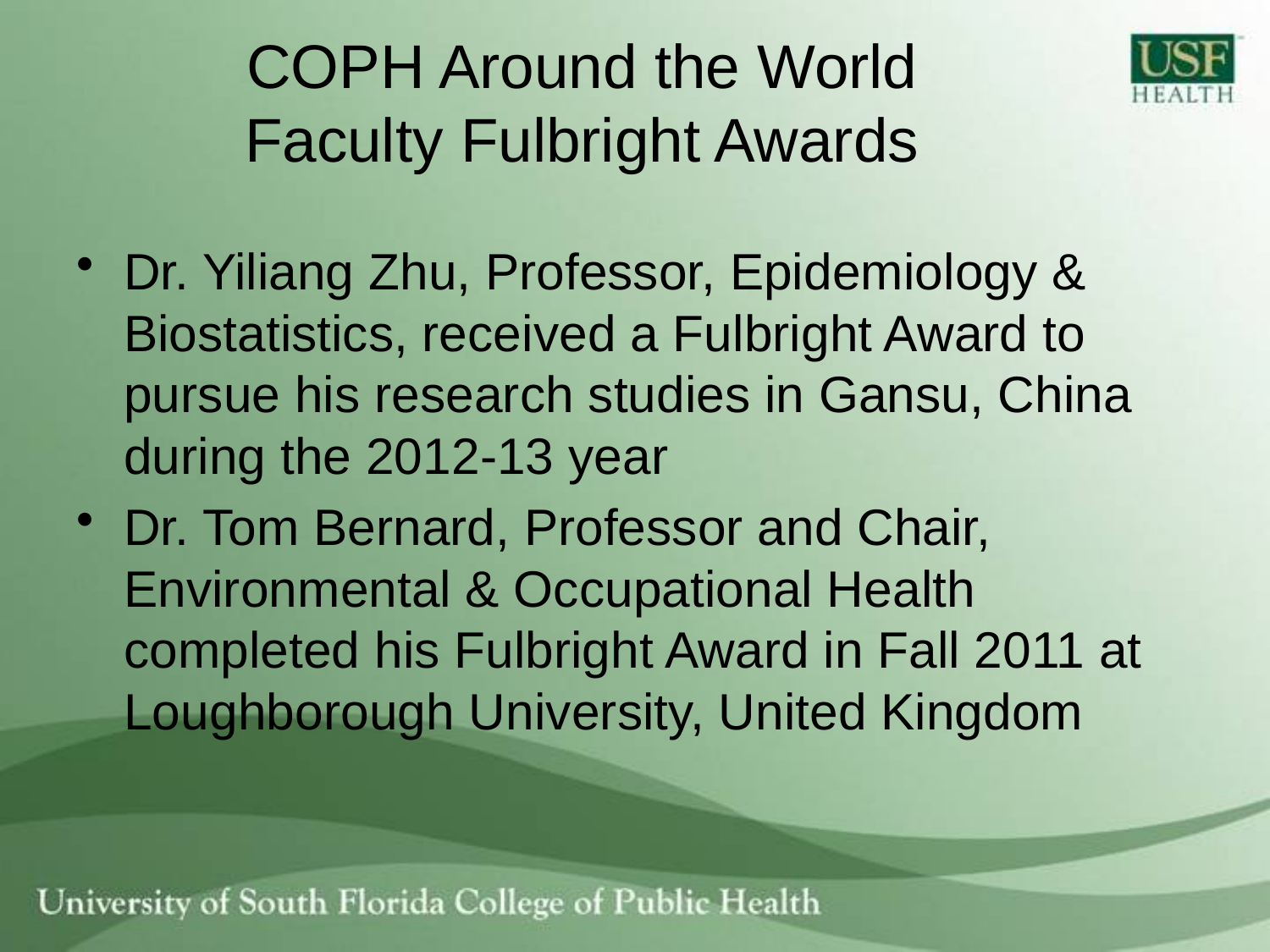

# COPH Around the World Faculty Fulbright Awards
Dr. Yiliang Zhu, Professor, Epidemiology & Biostatistics, received a Fulbright Award to pursue his research studies in Gansu, China during the 2012-13 year
Dr. Tom Bernard, Professor and Chair, Environmental & Occupational Health completed his Fulbright Award in Fall 2011 at Loughborough University, United Kingdom